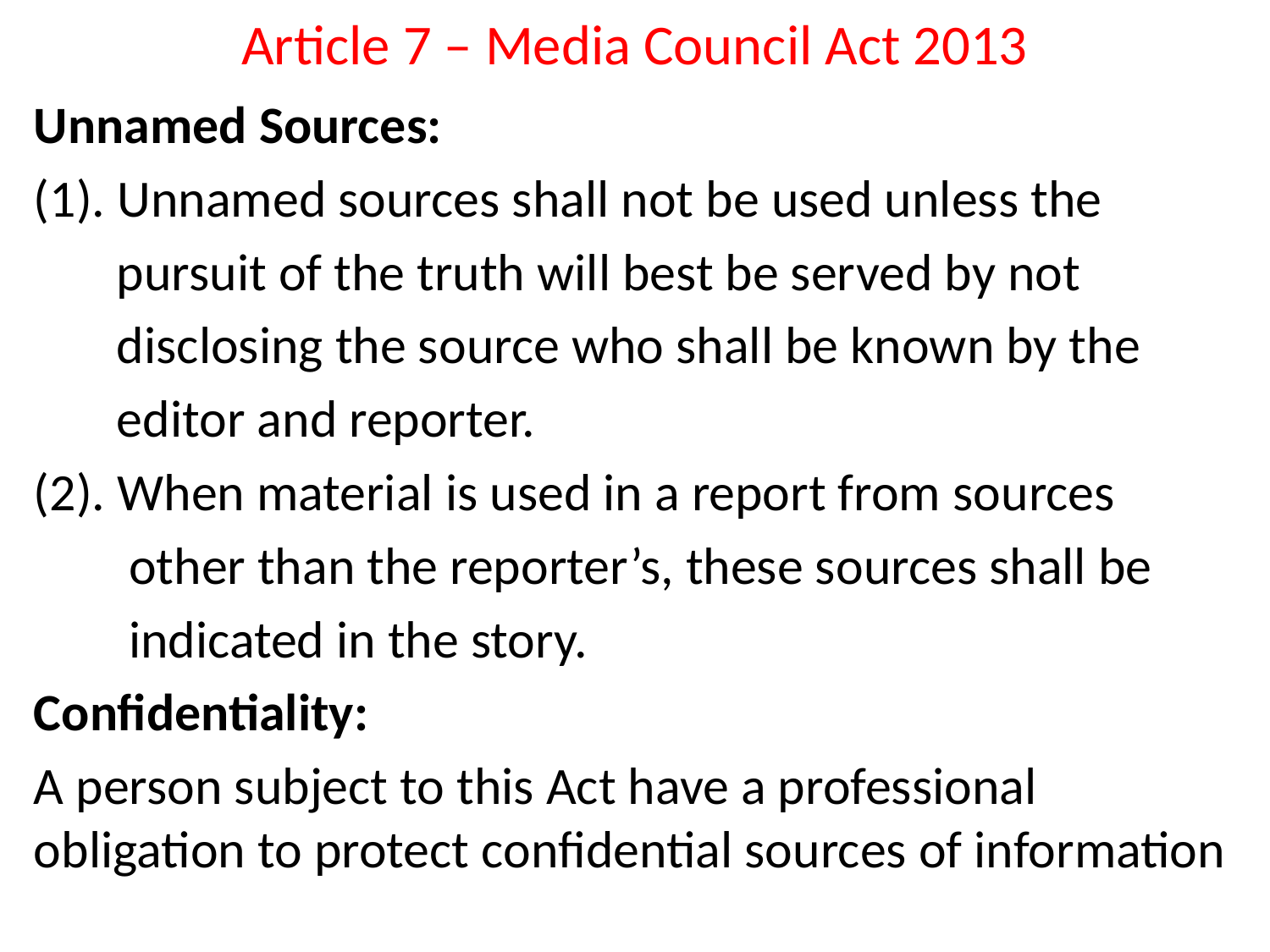

# Article 7 – Media Council Act 2013
Unnamed Sources:
(1). Unnamed sources shall not be used unless the
       pursuit of the truth will best be served by not
       disclosing the source who shall be known by the
       editor and reporter.
(2). When material is used in a report from sources
        other than the reporter’s, these sources shall be
        indicated in the story.
Confidentiality:
A person subject to this Act have a professional obligation to protect confidential sources of information